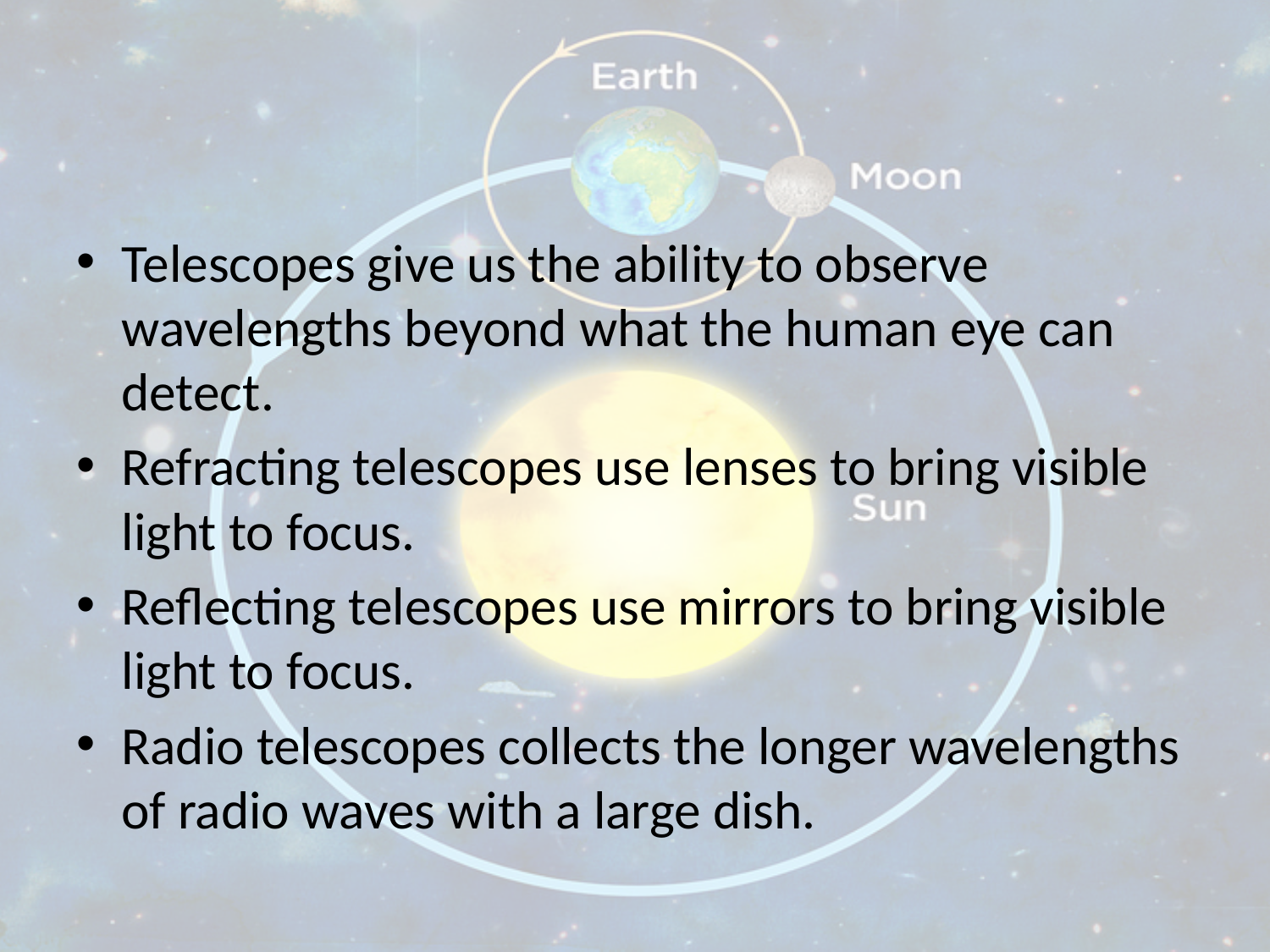

#
Telescopes give us the ability to observe wavelengths beyond what the human eye can detect.
Refracting telescopes use lenses to bring visible light to focus.
Reflecting telescopes use mirrors to bring visible light to focus.
Radio telescopes collects the longer wavelengths of radio waves with a large dish.